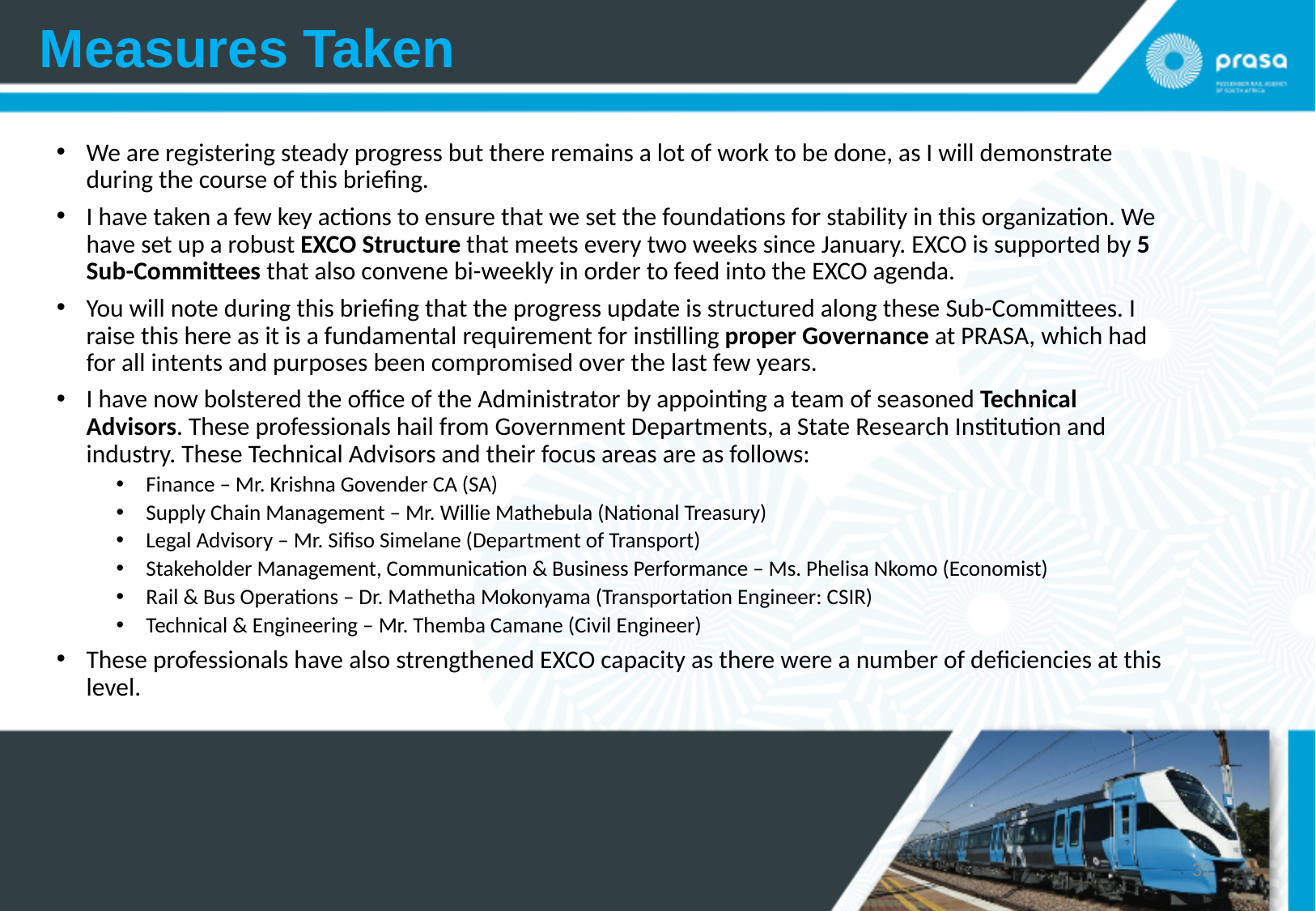

# Measures Taken
We are registering steady progress but there remains a lot of work to be done, as I will demonstrate during the course of this briefing.
I have taken a few key actions to ensure that we set the foundations for stability in this organization. We have set up a robust EXCO Structure that meets every two weeks since January. EXCO is supported by 5 Sub-Committees that also convene bi-weekly in order to feed into the EXCO agenda.
You will note during this briefing that the progress update is structured along these Sub-Committees. I raise this here as it is a fundamental requirement for instilling proper Governance at PRASA, which had for all intents and purposes been compromised over the last few years.
I have now bolstered the office of the Administrator by appointing a team of seasoned Technical Advisors. These professionals hail from Government Departments, a State Research Institution and industry. These Technical Advisors and their focus areas are as follows:
Finance – Mr. Krishna Govender CA (SA)
Supply Chain Management – Mr. Willie Mathebula (National Treasury)
Legal Advisory – Mr. Sifiso Simelane (Department of Transport)
Stakeholder Management, Communication & Business Performance – Ms. Phelisa Nkomo (Economist)
Rail & Bus Operations – Dr. Mathetha Mokonyama (Transportation Engineer: CSIR)
Technical & Engineering – Mr. Themba Camane (Civil Engineer)
These professionals have also strengthened EXCO capacity as there were a number of deficiencies at this level.

32